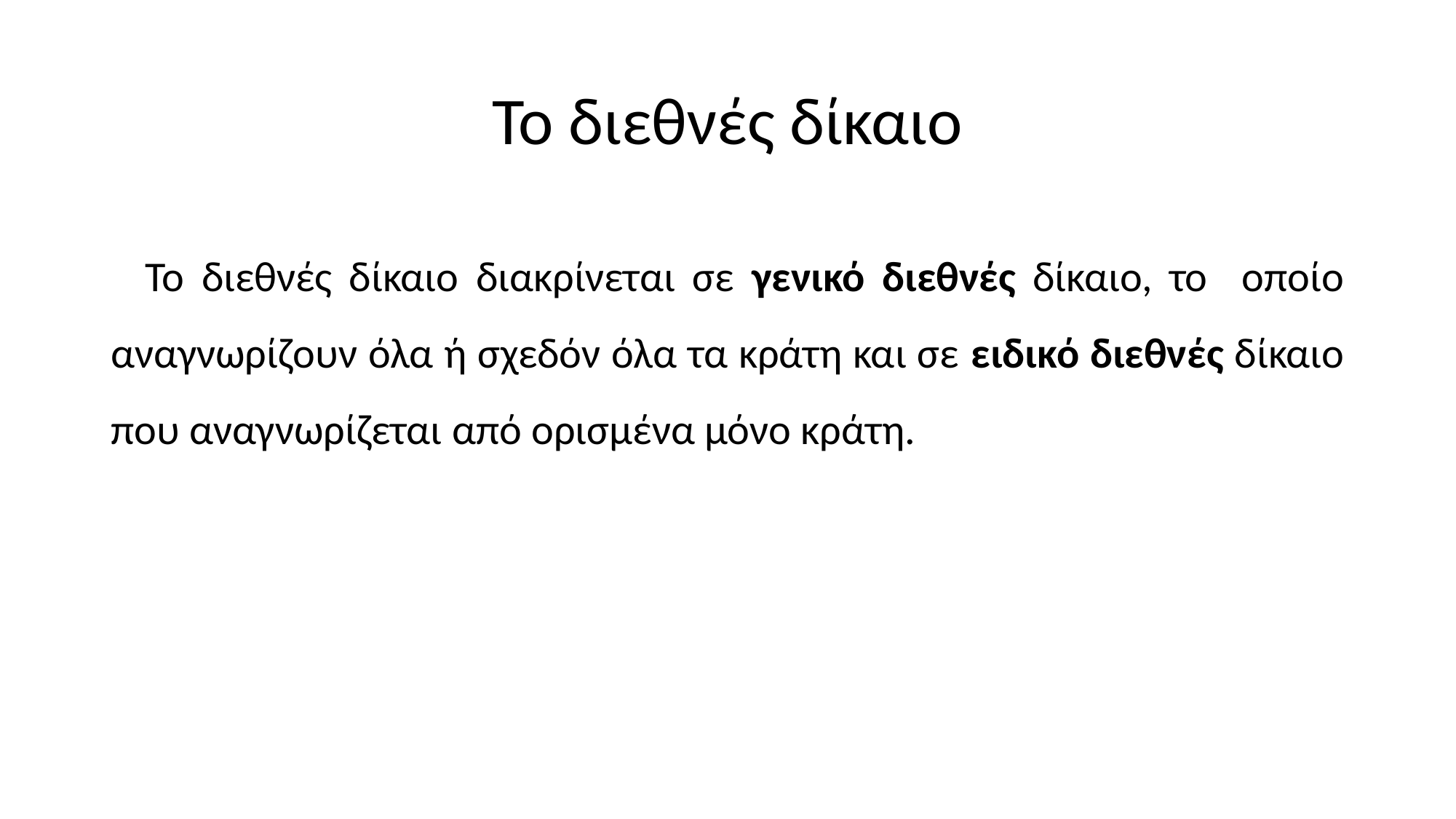

# Το διεθνές δίκαιο
  Το διεθνές δίκαιο διακρίνεται σε γενικό διεθνές δίκαιο, το  οποίο αναγνωρίζουν όλα ή σχεδόν όλα τα κράτη και σε ειδικό διεθνές δίκαιο που αναγνωρίζεται από ορισμένα μόνο κράτη.